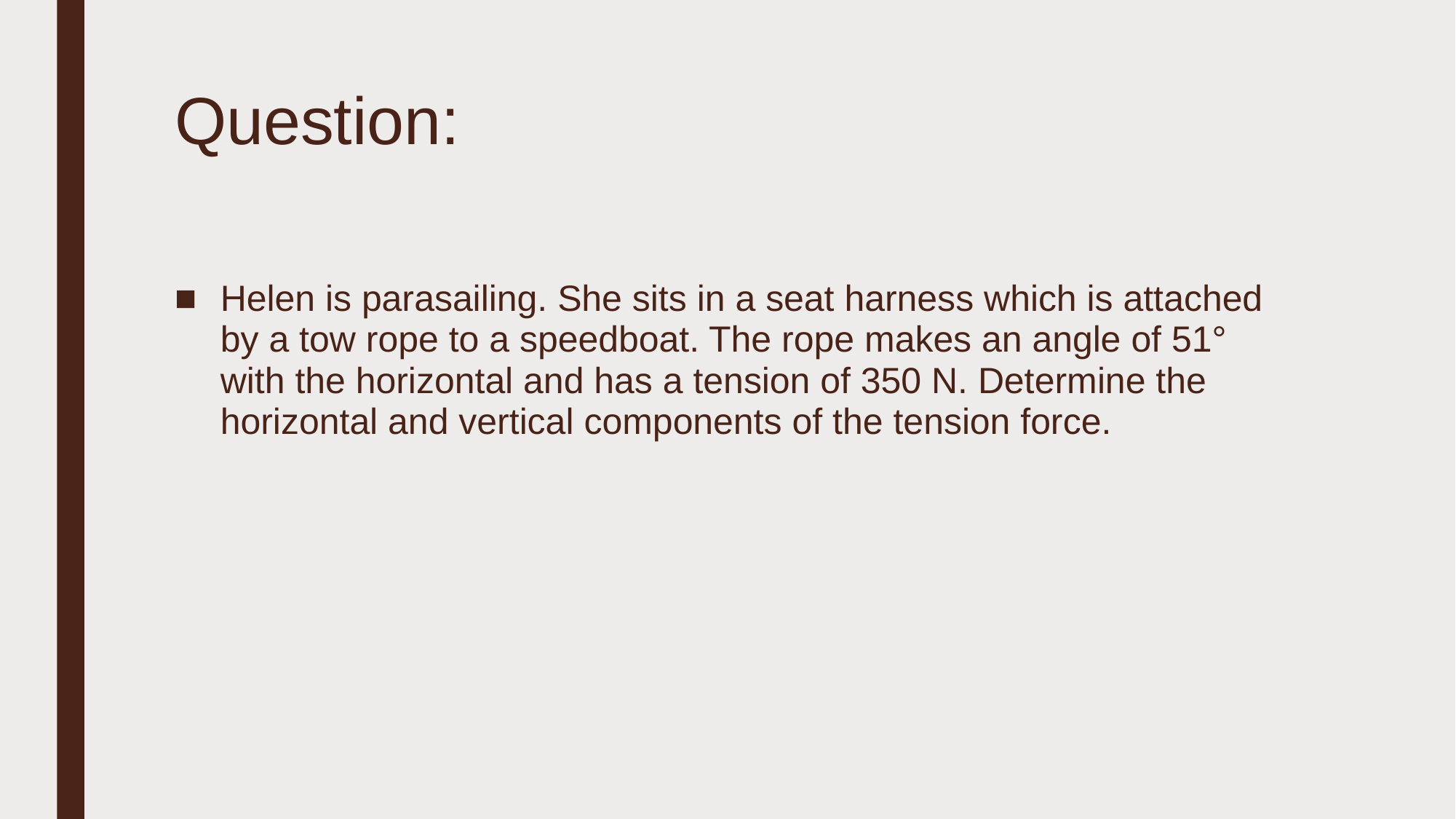

# Question:
Helen is parasailing. She sits in a seat harness which is attached by a tow rope to a speedboat. The rope makes an angle of 51° with the horizontal and has a tension of 350 N. Determine the horizontal and vertical components of the tension force.